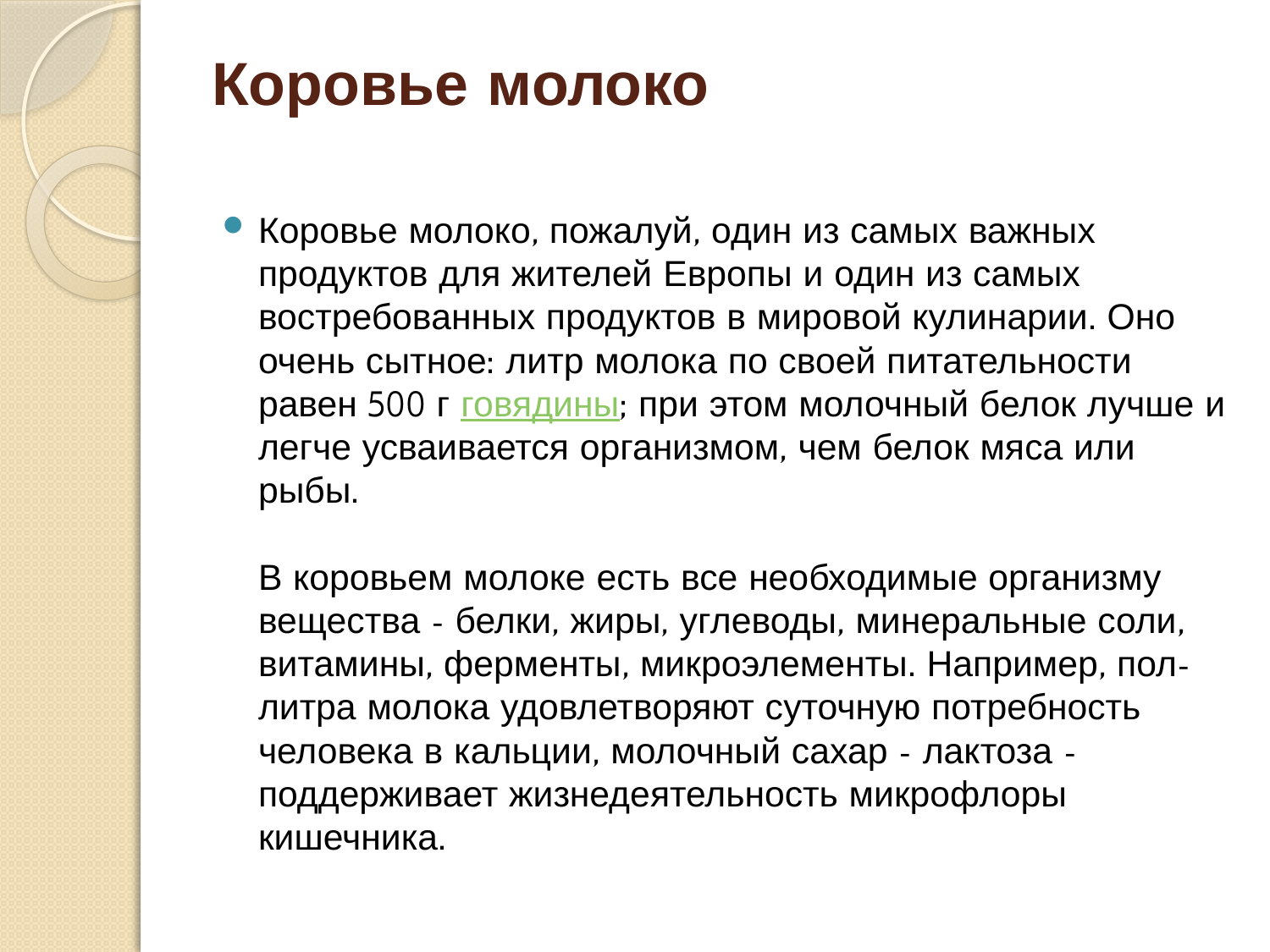

# Коровье молоко
Коровье молоко, пожалуй, один из самых важных продуктов для жителей Европы и один из самых востребованных продуктов в мировой кулинарии. Оно очень сытное: литр молока по своей питательности равен 500 г говядины; при этом молочный белок лучше и легче усваивается организмом, чем белок мяса или рыбы.
В коровьем молоке есть все необходимые организму вещества - белки, жиры, углеводы, минеральные соли, витамины, ферменты, микроэлементы. Например, пол-литра молока удовлетворяют суточную потребность человека в кальции, молочный сахар - лактоза - поддерживает жизнедеятельность микрофлоры кишечника.